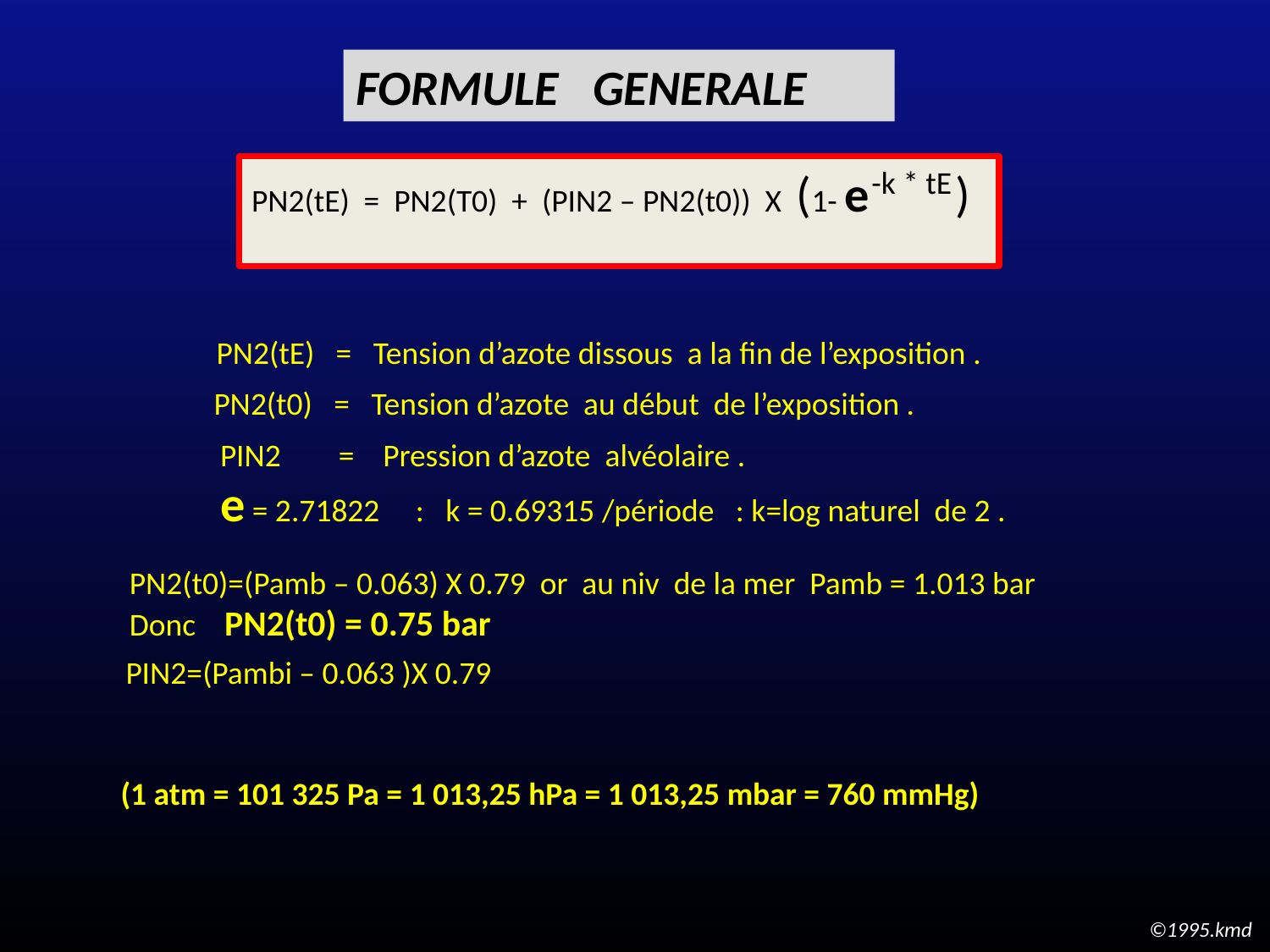

FORMULE   GENERALE
-k * tE

PN2(tE)  =  PN2(T0)  +  (PIN2 – PN2(t0))  X  (1- e            )

PN2(tE)   =   Tension d’azote dissous  a la fin de l’exposition .
PN2(t0)   =   Tension d’azote  au début  de l’exposition .
PIN2        =    Pression d’azote  alvéolaire .
e = 2.71822     :   k = 0.69315 /période   : k=log naturel  de 2 .
PN2(t0)=(Pamb – 0.063) X 0.79  or  au niv  de la mer  Pamb = 1.013 bar
Donc    PN2(t0) = 0.75 bar
PIN2=(Pambi – 0.063 )X 0.79
(1 atm = 101 325 Pa = 1 013,25 hPa = 1 013,25 mbar = 760 mmHg)
©1995.kmd